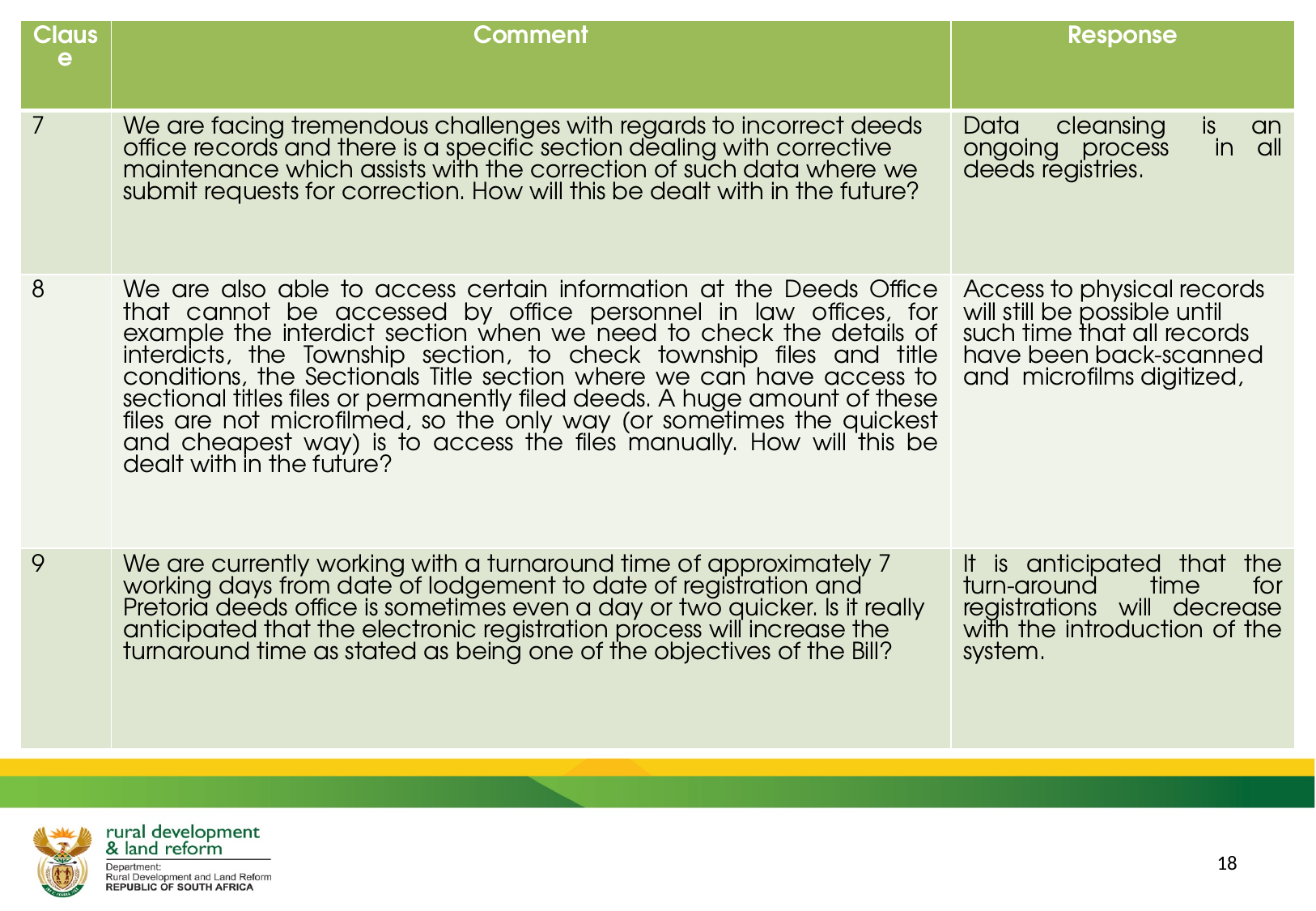

| Clause | Comment | Response |
| --- | --- | --- |
| 7 | We are facing tremendous challenges with regards to incorrect deeds office records and there is a specific section dealing with corrective maintenance which assists with the correction of such data where we submit requests for correction. How will this be dealt with in the future? | Data cleansing is an ongoing process in all deeds registries. |
| 8 | We are also able to access certain information at the Deeds Office that cannot be accessed by office personnel in law offices, for example the interdict section when we need to check the details of interdicts, the Township section, to check township files and title conditions, the Sectionals Title section where we can have access to sectional titles files or permanently filed deeds. A huge amount of these files are not microfilmed, so the only way (or sometimes the quickest and cheapest way) is to access the files manually. How will this be dealt with in the future? | Access to physical records will still be possible until such time that all records have been back-scanned and microfilms digitized, |
| 9 | We are currently working with a turnaround time of approximately 7 working days from date of lodgement to date of registration and Pretoria deeds office is sometimes even a day or two quicker. Is it really anticipated that the electronic registration process will increase the turnaround time as stated as being one of the objectives of the Bill? | It is anticipated that the turn-around time for registrations will decrease with the introduction of the system. |